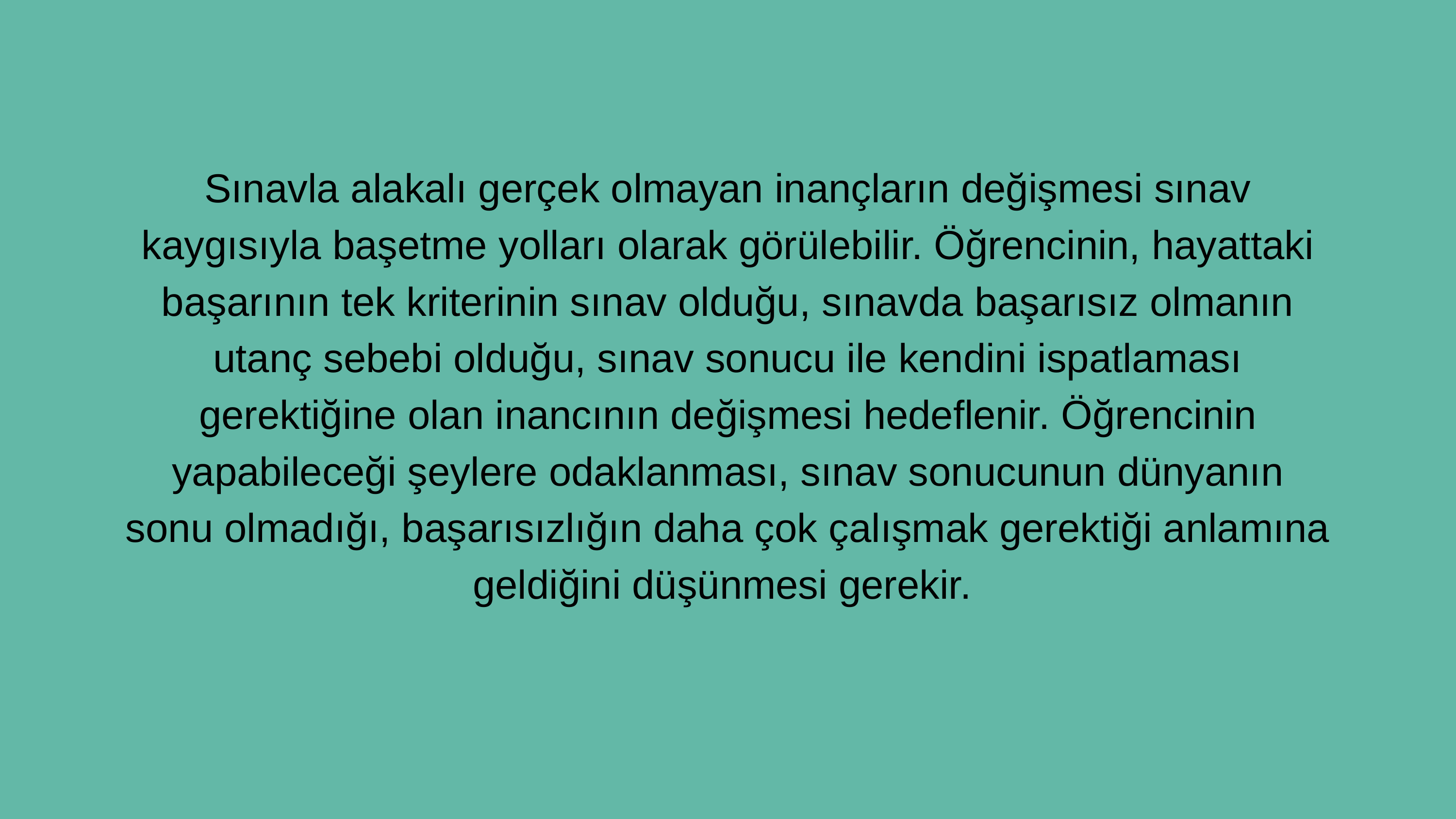

Sınavla alakalı gerçek olmayan inançların değişmesi sınav kaygısıyla başetme yolları olarak görülebilir. Öğrencinin, hayattaki başarının tek kriterinin sınav olduğu, sınavda başarısız olmanın utanç sebebi olduğu, sınav sonucu ile kendini ispatlaması gerektiğine olan inancının değişmesi hedeflenir. Öğrencinin yapabileceği şeylere odaklanması, sınav sonucunun dünyanın sonu olmadığı, başarısızlığın daha çok çalışmak gerektiği anlamına geldiğini düşünmesi gerekir.